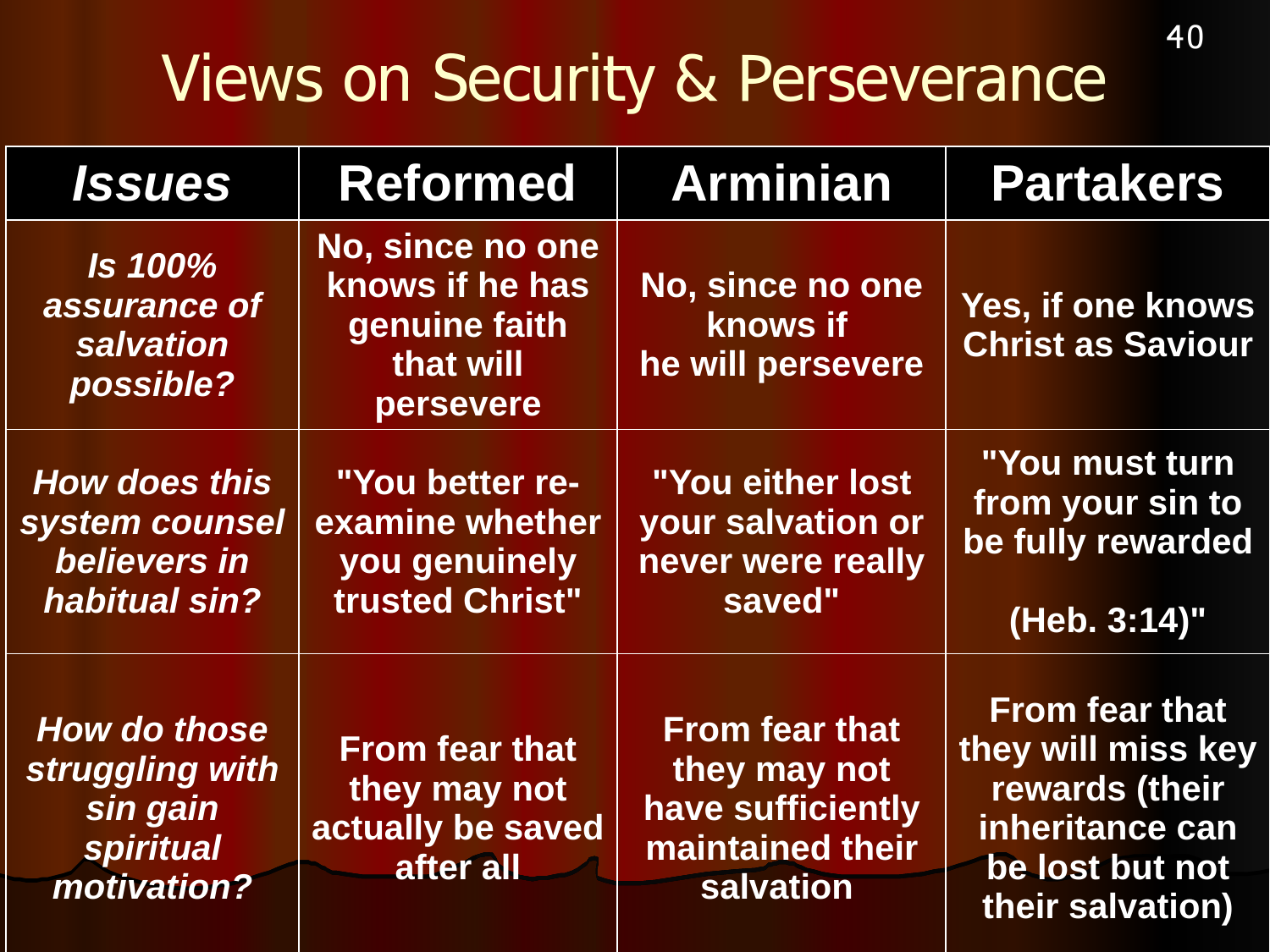

40
# Views on Security & Perseverance
| Issues | Reformed | Arminian | Partakers |
| --- | --- | --- | --- |
| Is 100% assurance of salvation possible? | No, since no one knows if he has genuine faith that will persevere | No, since no one knows if he will persevere | Yes, if one knows Christ as Saviour |
| How does this system counsel believers in habitual sin? | "You better re-examine whether you genuinely trusted Christ" | "You either lost your salvation or never were really saved" | "You must turn from your sin to be fully rewarded (Heb. 3:14)" |
| How do those struggling with sin gain spiritual motivation? | From fear that they may not actually be saved after all | From fear that they may not have sufficiently maintained their salvation | From fear that they will miss key rewards (their inheritance can be lost but not their salvation) |